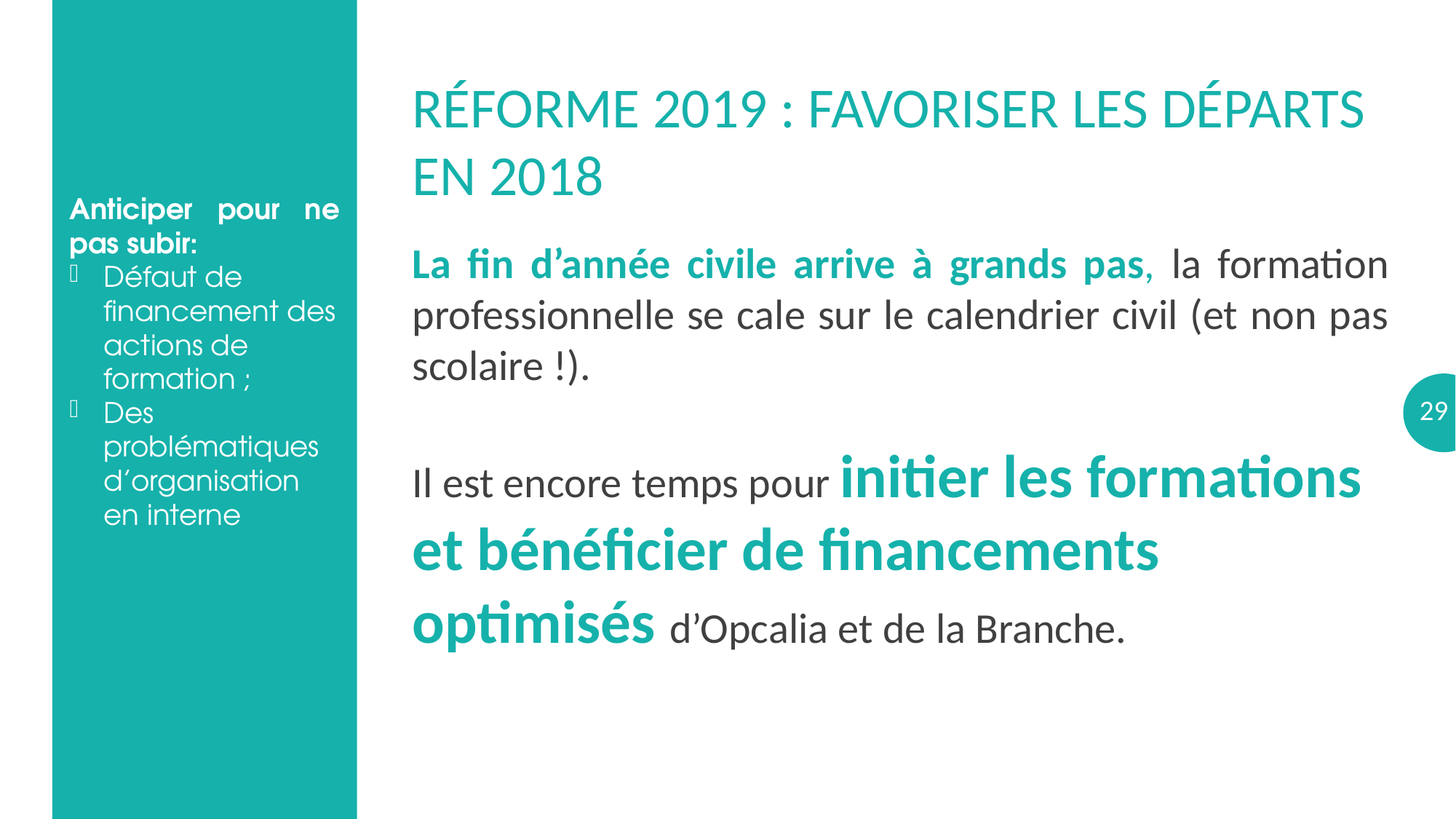

# Réforme 2019 : Favoriser les départs en 2018
Anticiper pour ne pas subir:
Défaut de financement des actions de formation ;
Des problématiques d’organisation en interne

La fin d’année civile arrive à grands pas, la formation professionnelle se cale sur le calendrier civil (et non pas scolaire !).
Il est encore temps pour initier les formations et bénéficier de financements optimisés d’Opcalia et de la Branche.